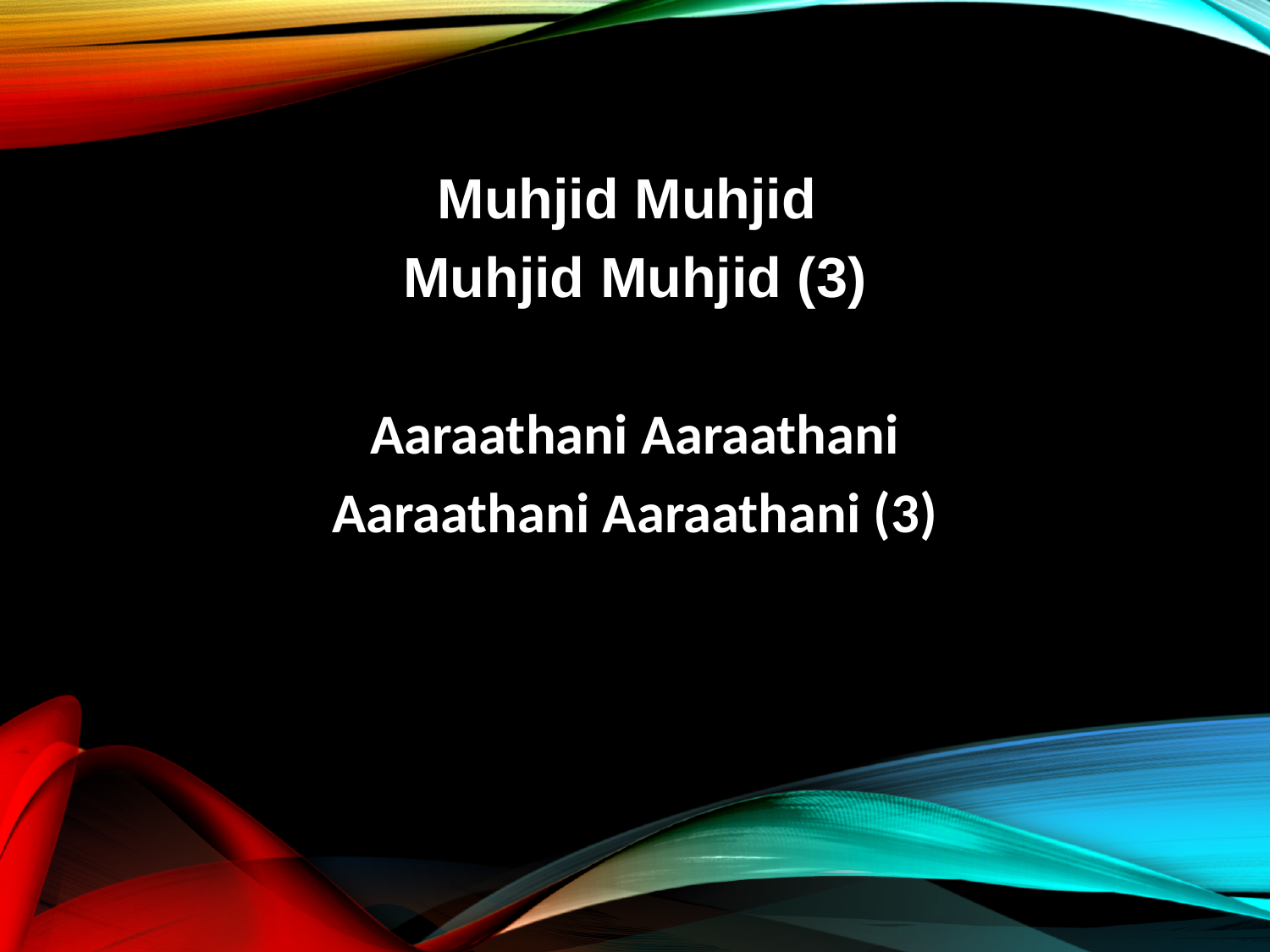

Muhjid Muhjid
Muhjid Muhjid (3)

Aaraathani Aaraathani
Aaraathani Aaraathani (3)